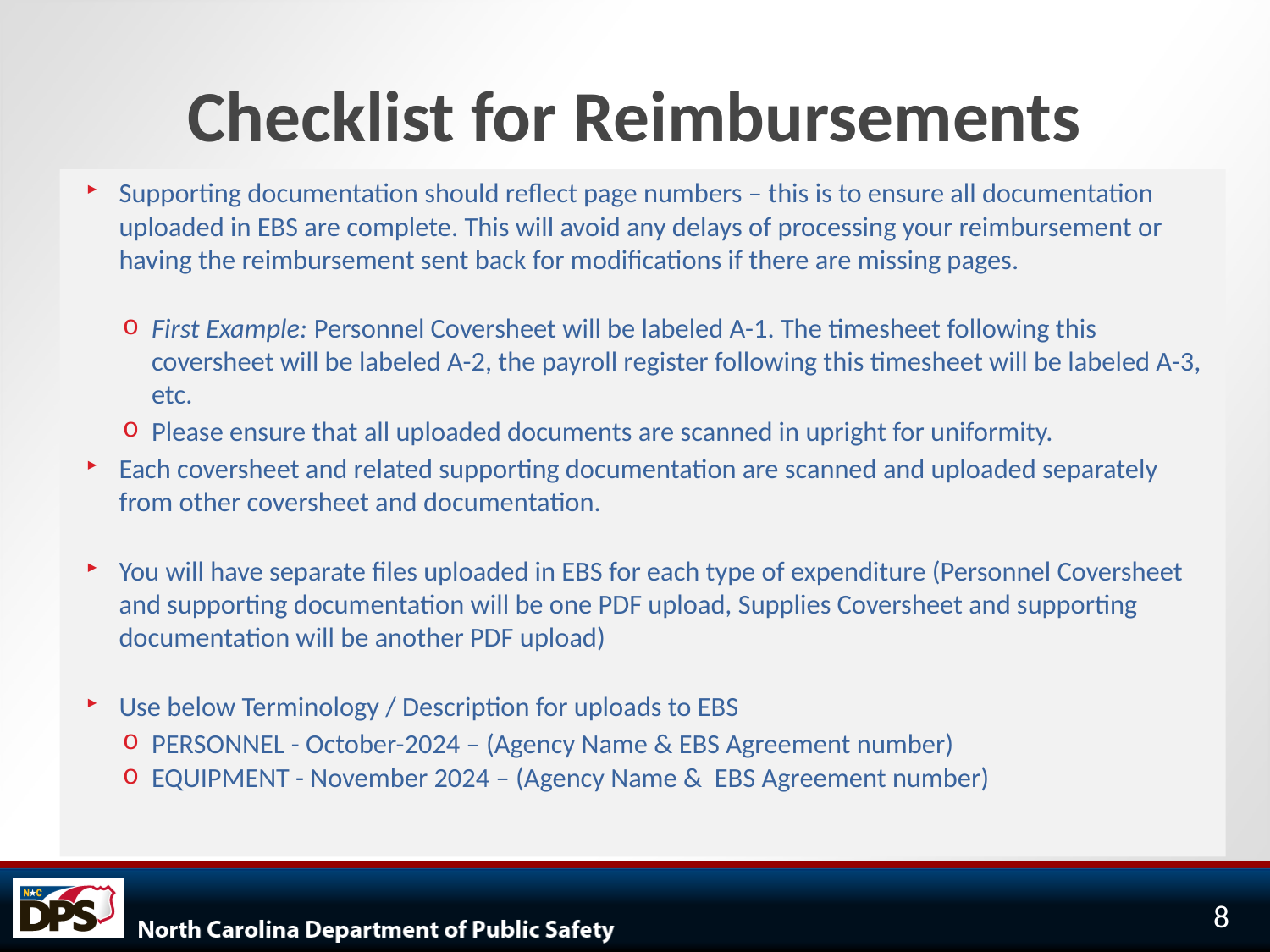

# Checklist for Reimbursements
Supporting documentation should reflect page numbers – this is to ensure all documentation uploaded in EBS are complete. This will avoid any delays of processing your reimbursement or having the reimbursement sent back for modifications if there are missing pages.

First Example: Personnel Coversheet will be labeled A-1. The timesheet following this coversheet will be labeled A-2, the payroll register following this timesheet will be labeled A-3, etc.
Please ensure that all uploaded documents are scanned in upright for uniformity.
Each coversheet and related supporting documentation are scanned and uploaded separately from other coversheet and documentation.

You will have separate files uploaded in EBS for each type of expenditure (Personnel Coversheet and supporting documentation will be one PDF upload, Supplies Coversheet and supporting documentation will be another PDF upload)

Use below Terminology / Description for uploads to EBS
PERSONNEL - October-2024 – (Agency Name & EBS Agreement number)
EQUIPMENT - November 2024 – (Agency Name &  EBS Agreement number)

8